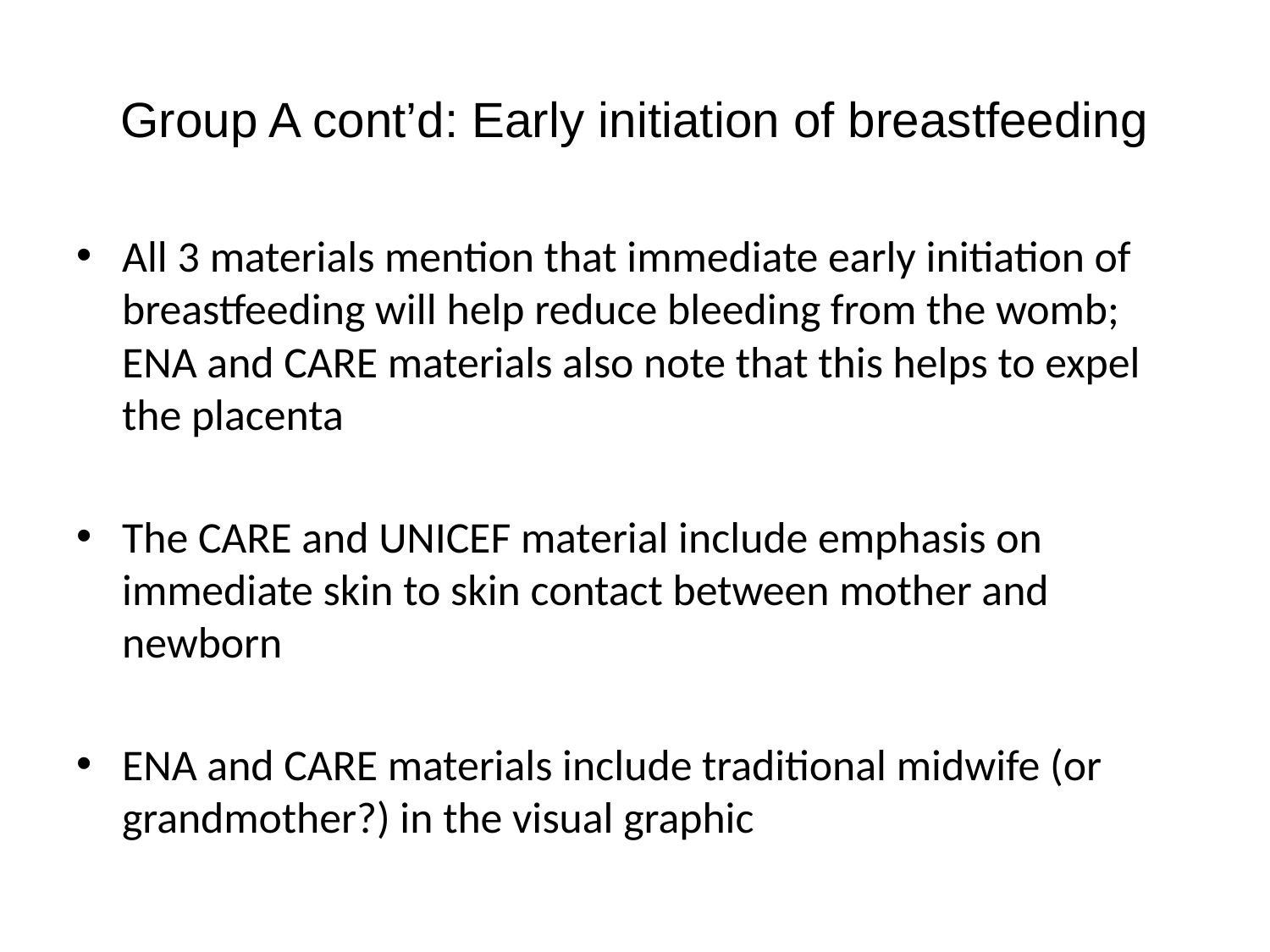

# Group A cont’d: Early initiation of breastfeeding
All 3 materials mention that immediate early initiation of breastfeeding will help reduce bleeding from the womb; ENA and CARE materials also note that this helps to expel the placenta

The CARE and UNICEF material include emphasis on immediate skin to skin contact between mother and newborn

ENA and CARE materials include traditional midwife (or grandmother?) in the visual graphic